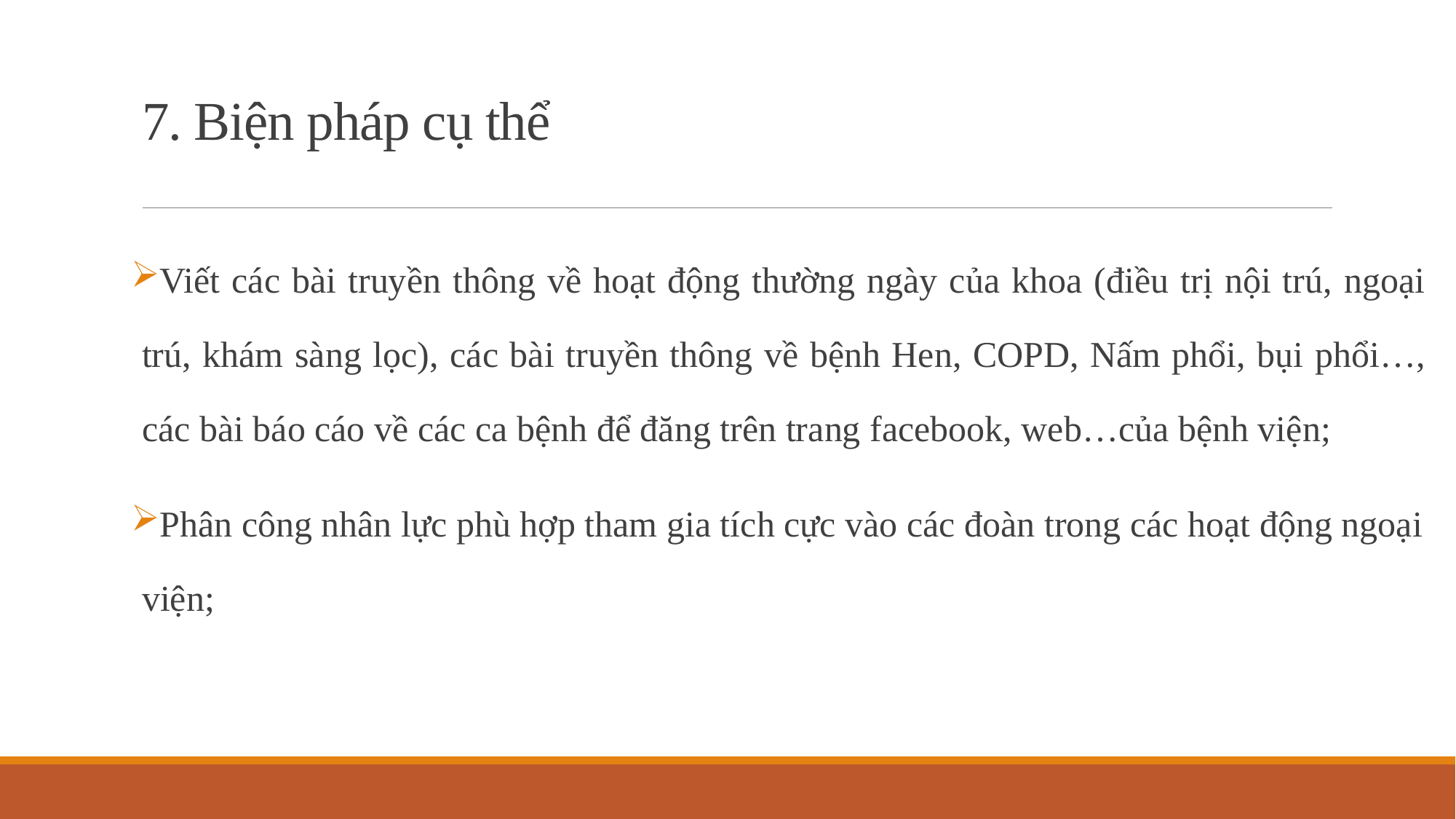

# 7. Biện pháp cụ thể
Viết các bài truyền thông về hoạt động thường ngày của khoa (điều trị nội trú, ngoại trú, khám sàng lọc), các bài truyền thông về bệnh Hen, COPD, Nấm phổi, bụi phổi…, các bài báo cáo về các ca bệnh để đăng trên trang facebook, web…của bệnh viện;
Phân công nhân lực phù hợp tham gia tích cực vào các đoàn trong các hoạt động ngoại viện;